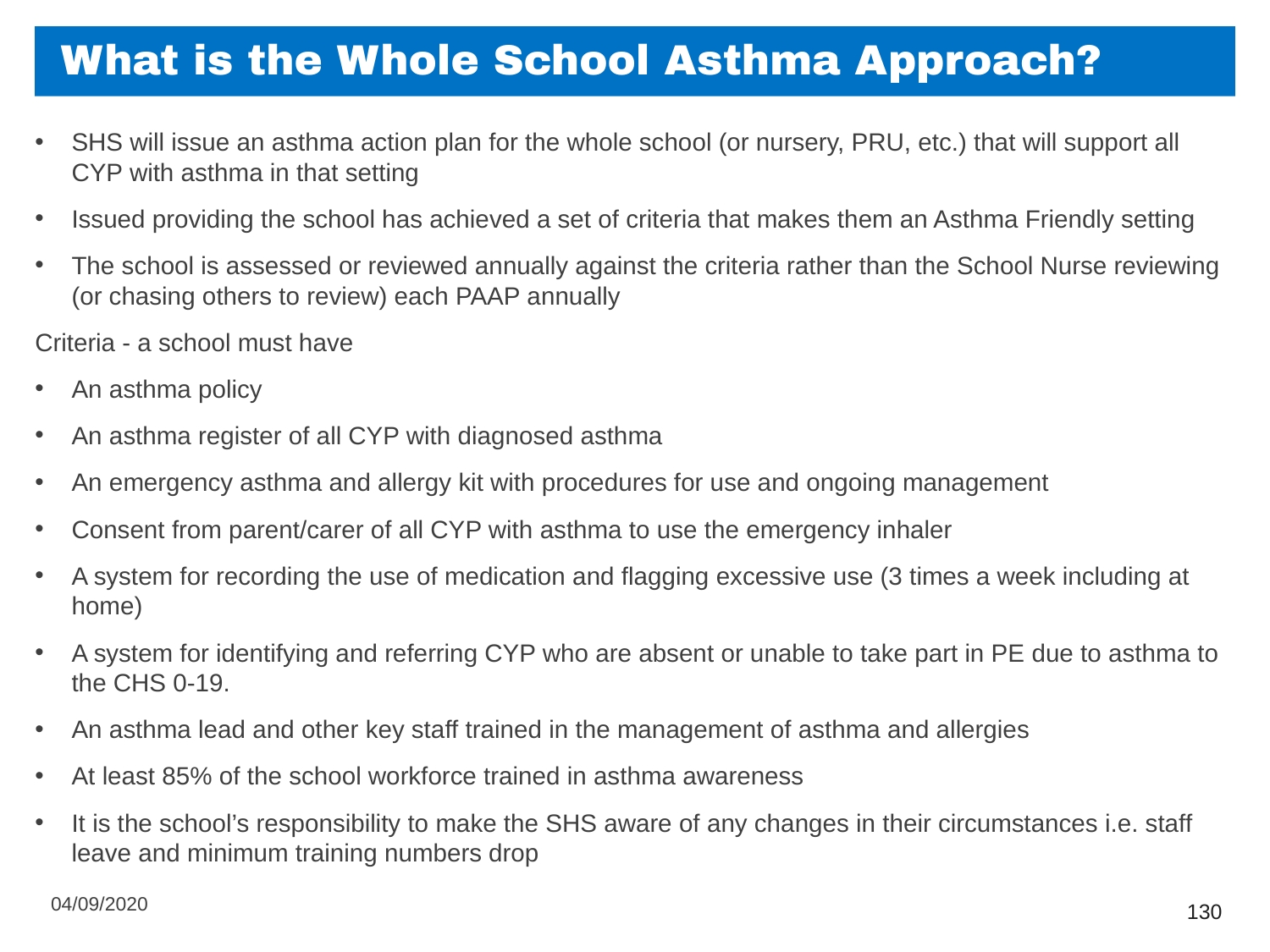

# What is the Whole School Asthma Approach?
SHS will issue an asthma action plan for the whole school (or nursery, PRU, etc.) that will support all CYP with asthma in that setting
Issued providing the school has achieved a set of criteria that makes them an Asthma Friendly setting
The school is assessed or reviewed annually against the criteria rather than the School Nurse reviewing (or chasing others to review) each PAAP annually
Criteria - a school must have
An asthma policy
An asthma register of all CYP with diagnosed asthma
An emergency asthma and allergy kit with procedures for use and ongoing management
Consent from parent/carer of all CYP with asthma to use the emergency inhaler
A system for recording the use of medication and flagging excessive use (3 times a week including at home)
A system for identifying and referring CYP who are absent or unable to take part in PE due to asthma to the CHS 0-19.
An asthma lead and other key staff trained in the management of asthma and allergies
At least 85% of the school workforce trained in asthma awareness
It is the school’s responsibility to make the SHS aware of any changes in their circumstances i.e. staff leave and minimum training numbers drop

04/09/2020
130